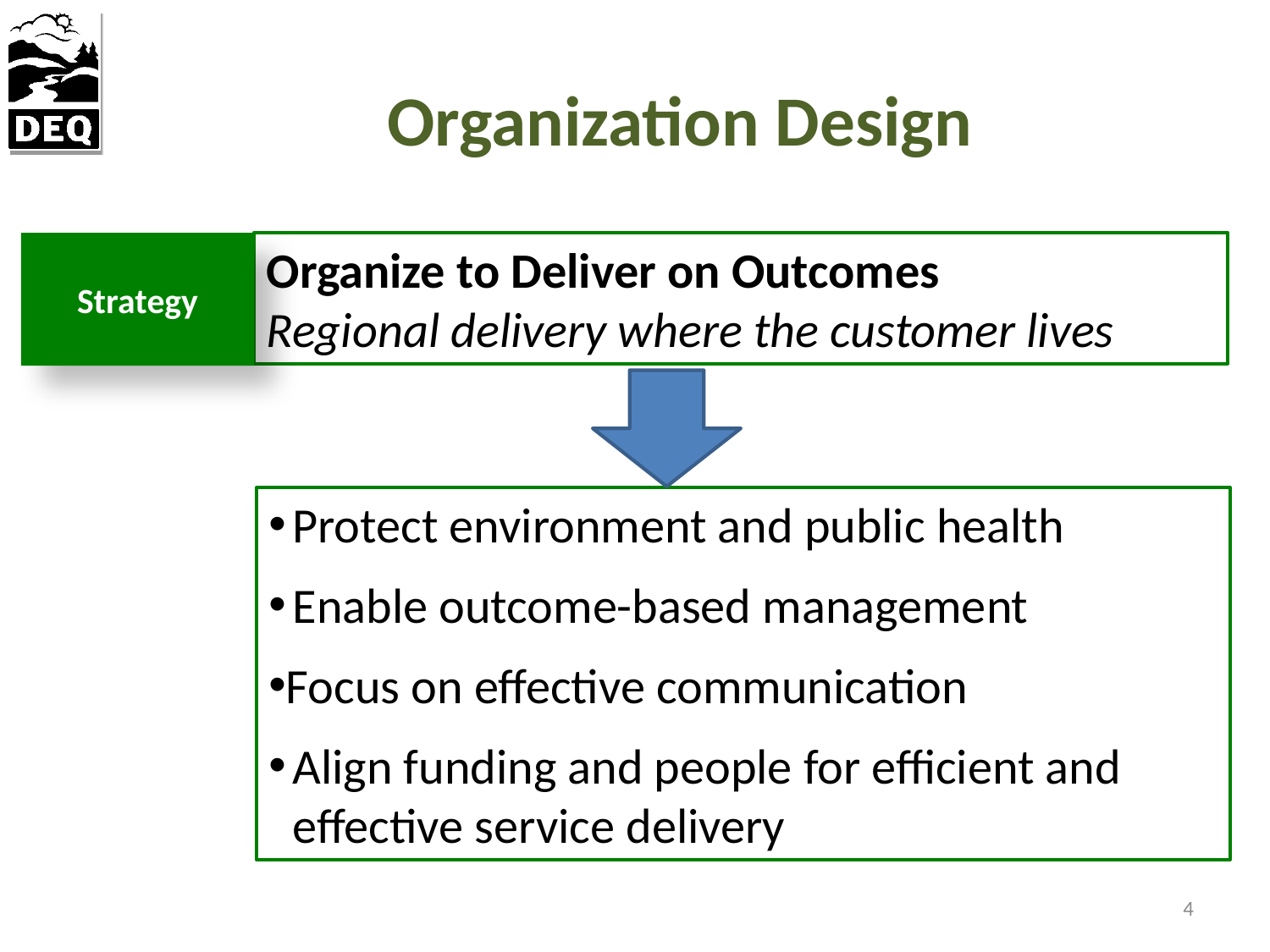

# Organization Design
Strategy
Organize to Deliver on Outcomes
Regional delivery where the customer lives

Protect environment and public health
Enable outcome-based management
Focus on effective communication
Align funding and people for efficient and effective service delivery
4